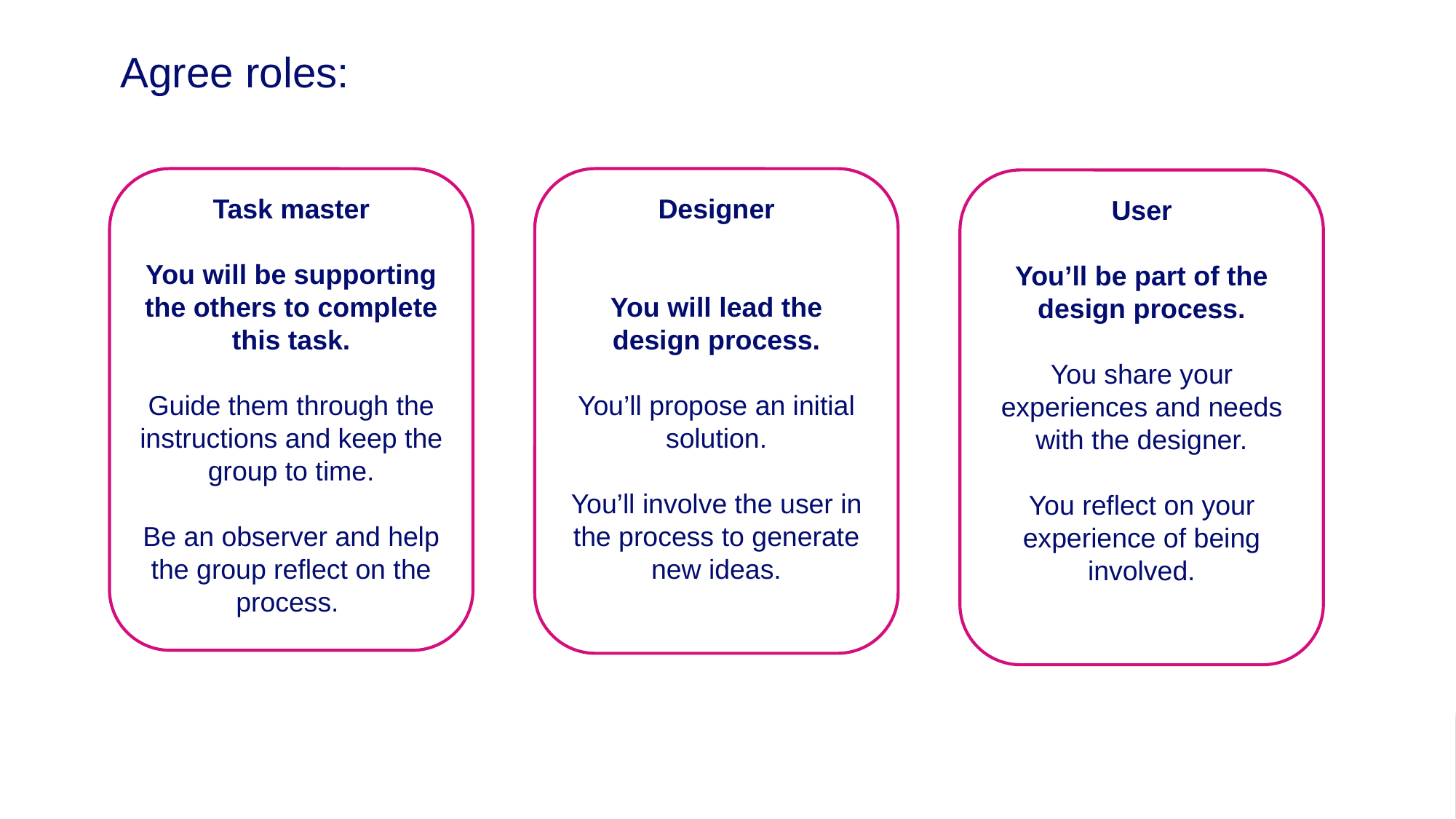

Agree roles:
Task master

You will be supporting the others to complete this task.

Guide them through the instructions and keep the group to time.

Be an observer and help the group reflect on the process.
Designer

You will lead the design process.

You’ll propose an initial solution.

You’ll involve the user in the process to generate new ideas.
User

You’ll be part of the design process.

You share your experiences and needs with the designer.

You reflect on your experience of being involved.